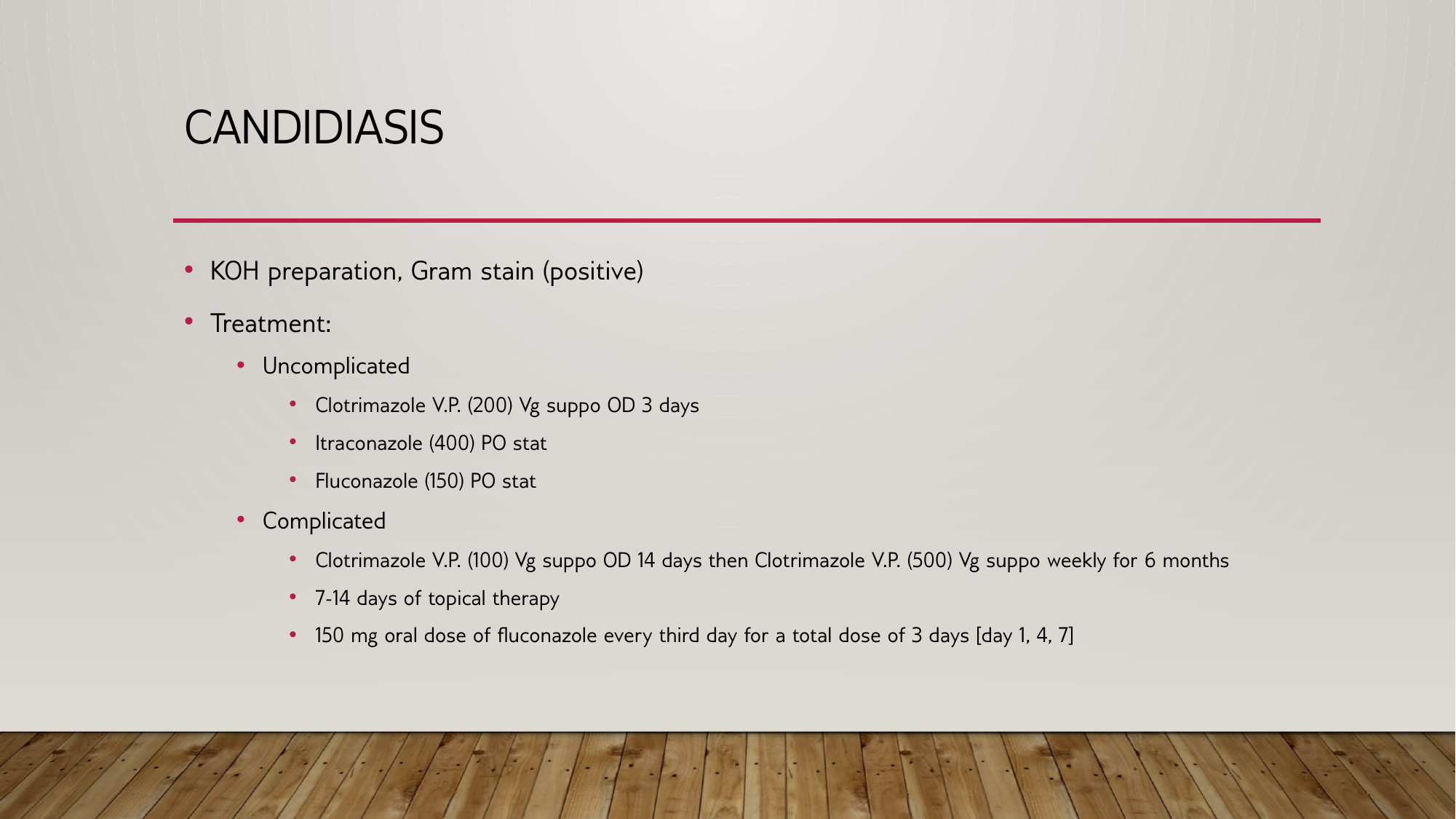

# Candidiasis
KOH preparation, Gram stain (positive)
Treatment:
Uncomplicated
Clotrimazole V.P. (200) Vg suppo OD 3 days
Itraconazole (400) PO stat
Fluconazole (150) PO stat
Complicated
Clotrimazole V.P. (100) Vg suppo OD 14 days then Clotrimazole V.P. (500) Vg suppo weekly for 6 months
7-14 days of topical therapy
150 mg oral dose of fluconazole every third day for a total dose of 3 days [day 1, 4, 7]